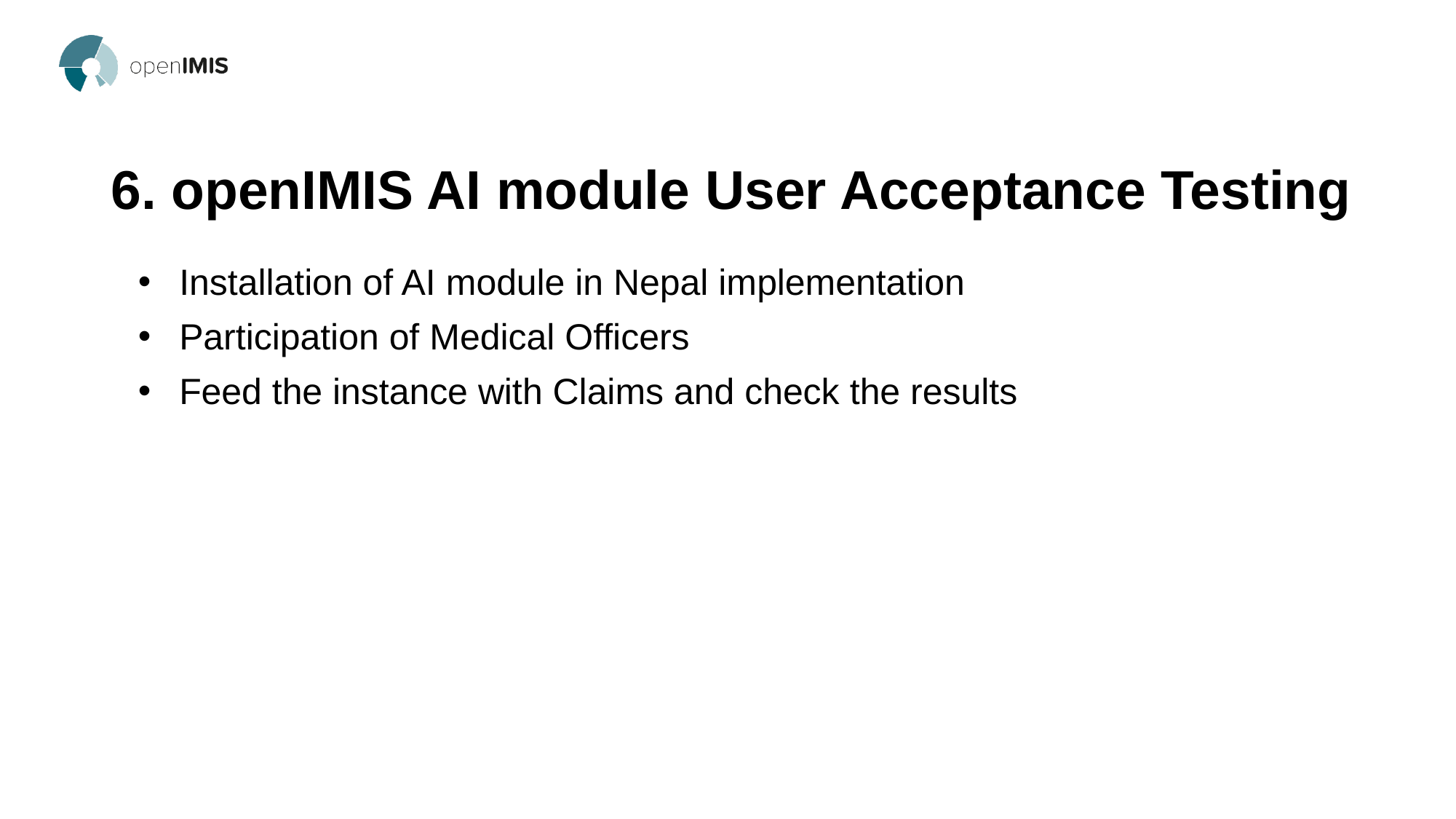

# 6. openIMIS AI module User Acceptance Testing
Installation of AI module in Nepal implementation
Participation of Medical Officers
Feed the instance with Claims and check the results